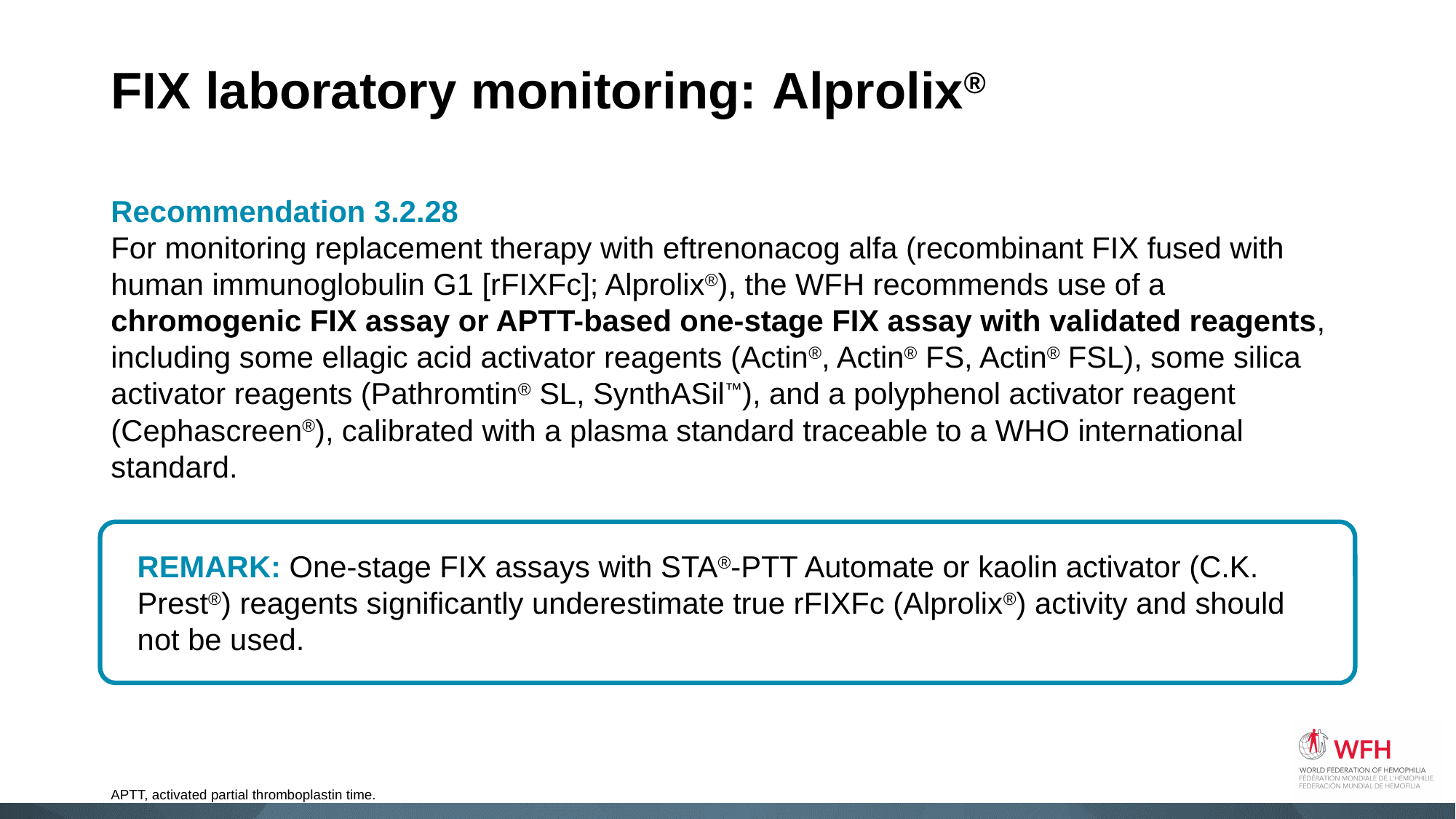

# FIX laboratory monitoring: Alprolix®
Recommendation 3.2.28
For monitoring replacement therapy with eftrenonacog alfa (recombinant FIX fused with human immunoglobulin G1 [rFIXFc]; Alprolix®), the WFH recommends use of a chromogenic FIX assay or APTT-based one-stage FIX assay with validated reagents, including some ellagic acid activator reagents (Actin®, Actin® FS, Actin® FSL), some silica activator reagents (Pathromtin® SL, SynthASil™), and a polyphenol activator reagent (Cephascreen®), calibrated with a plasma standard traceable to a WHO international standard.
REMARK: One-stage FIX assays with STA®-PTT Automate or kaolin activator (C.K. Prest®) reagents significantly underestimate true rFIXFc (Alprolix®) activity and should not be used.
APTT, activated partial thromboplastin time.